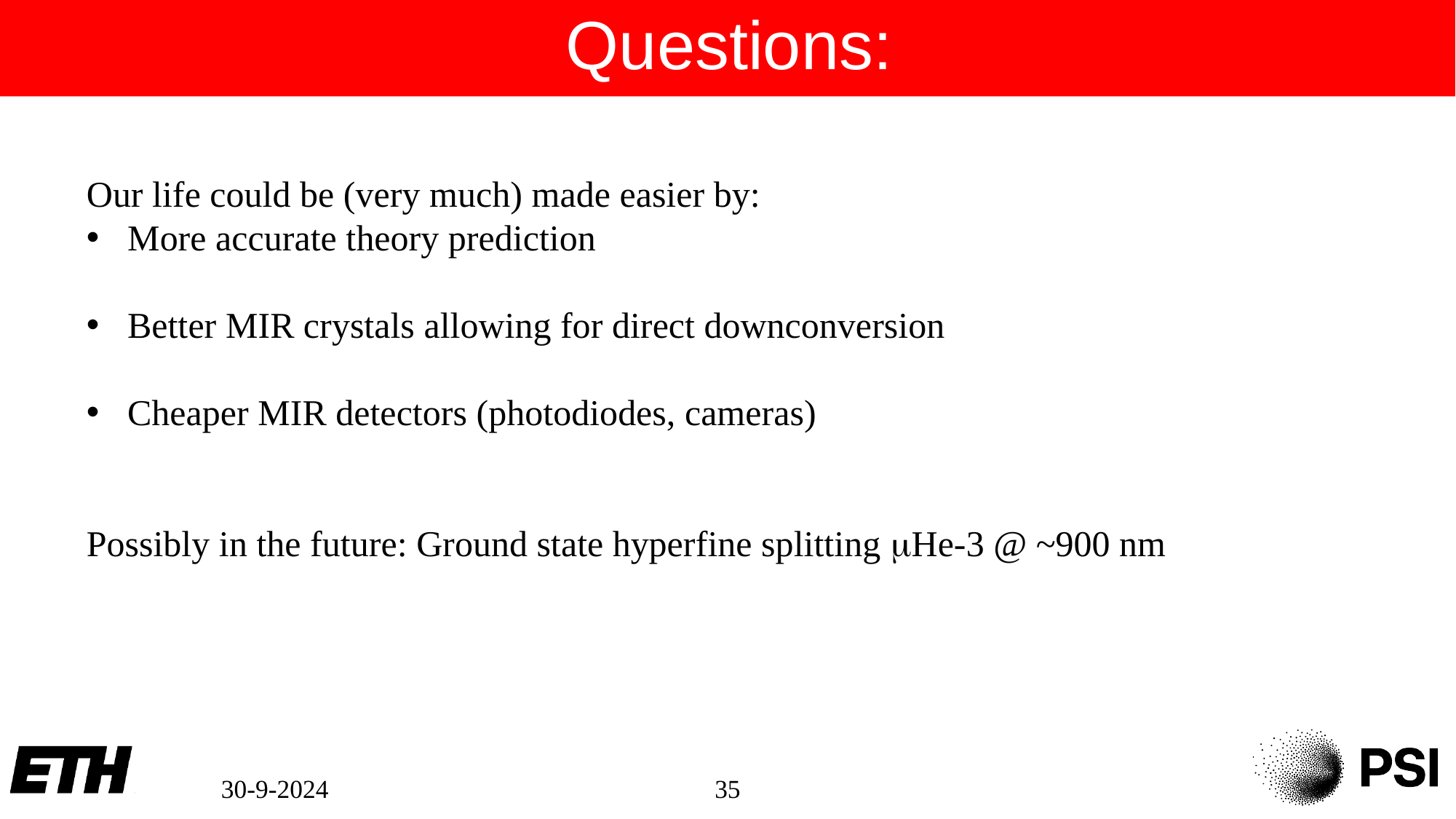

Questions:
Our life could be (very much) made easier by:
More accurate theory prediction
Better MIR crystals allowing for direct downconversion
Cheaper MIR detectors (photodiodes, cameras)

Possibly in the future: Ground state hyperfine splitting μHe-3 @ ~900 nm
30-9-2024
35